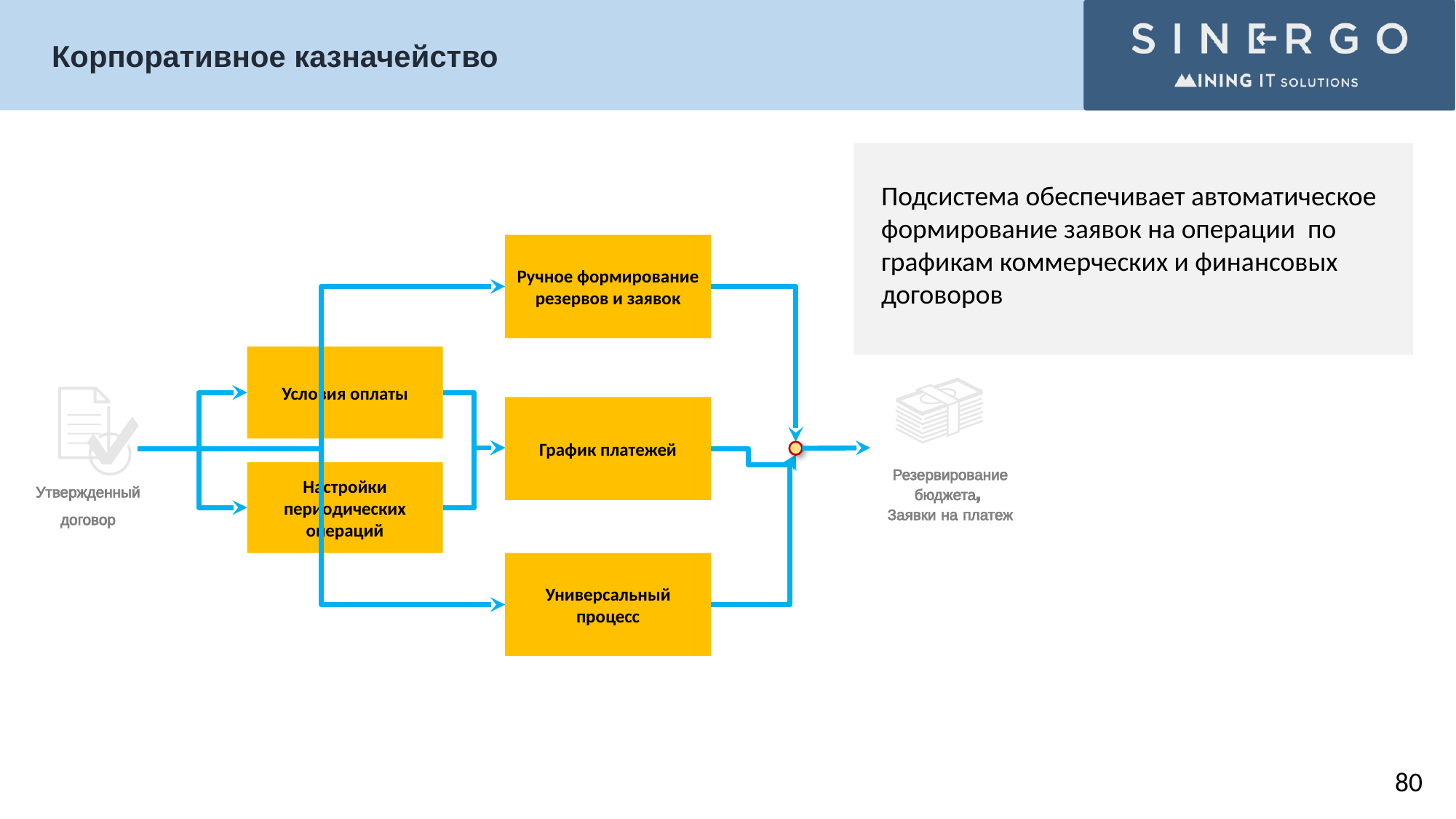

Корпоративное казначейство

Подсистема обеспечивает автоматическое формирование заявок на операции  по графикам коммерческих и финансовых договоров
Ручное формирование резервов и заявок
Условия оплаты

Утвержденный
договор

Резервирование бюджета,
Заявки на платеж
График платежей

Настройки периодических операций
Универсальный процесс
80